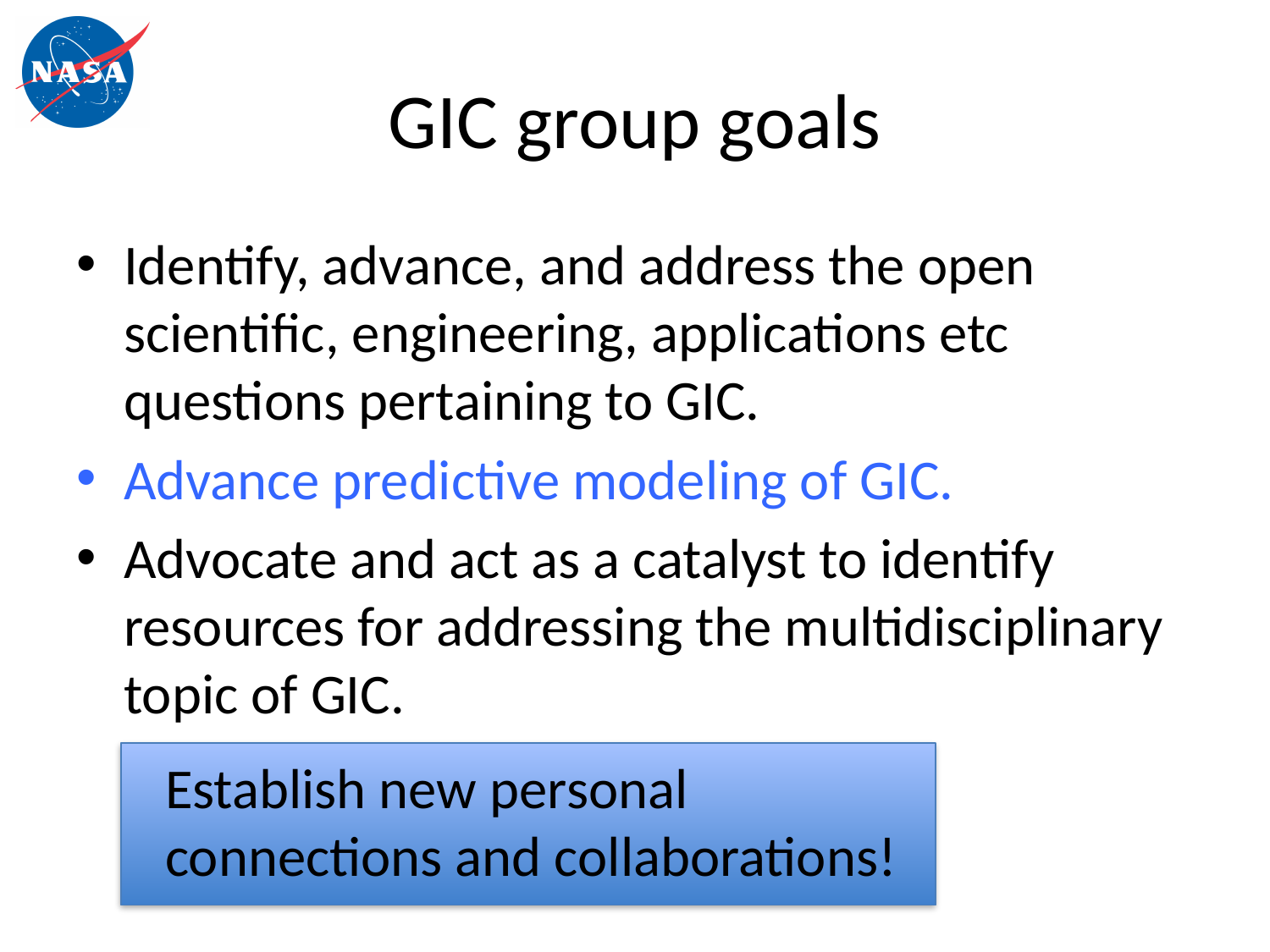

# GIC group goals
Identify, advance, and address the open scientific, engineering, applications etc questions pertaining to GIC.
Advance predictive modeling of GIC.
Advocate and act as a catalyst to identify resources for addressing the multidisciplinary topic of GIC.

Establish new personal connections and collaborations!